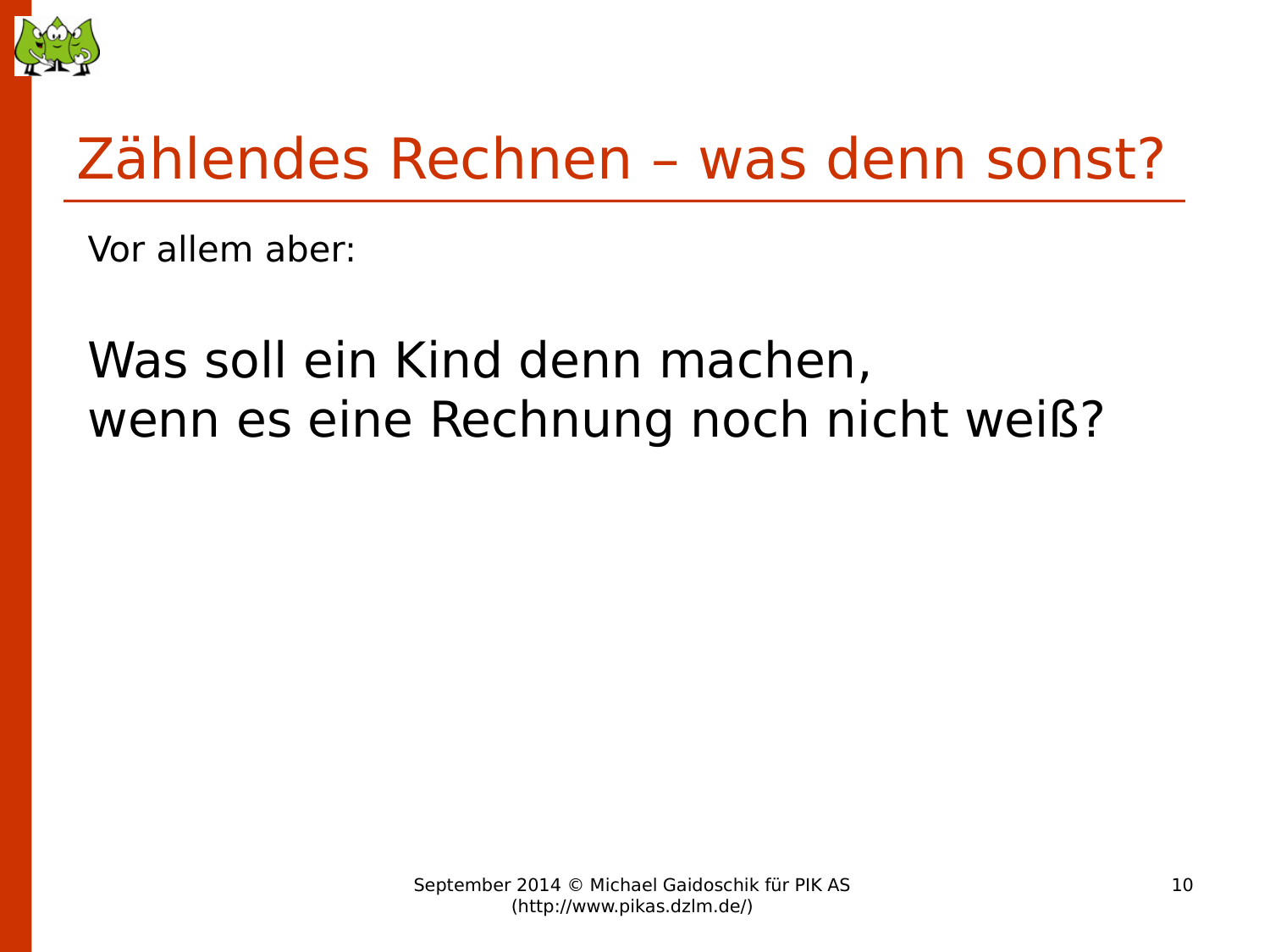

# Zählendes Rechnen – was denn sonst?
Vor allem aber:

Was soll ein Kind denn machen,
wenn es eine Rechnung noch nicht weiß?
September 2014 © Michael Gaidoschik für PIK AS  (http://www.pikas.dzlm.de/)
10